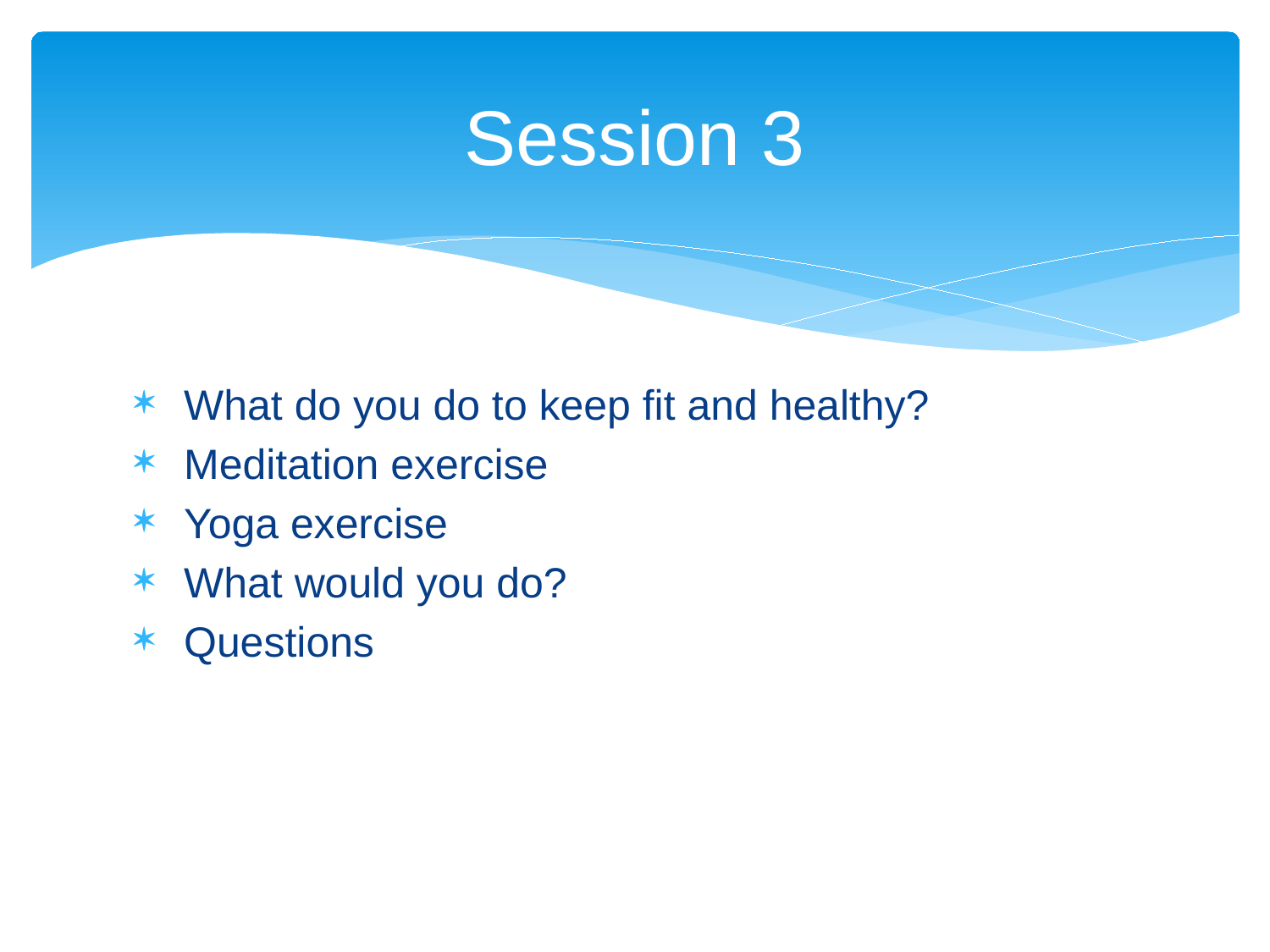

# Session 3
 What do you do to keep fit and healthy?
 Meditation exercise
 Yoga exercise
 What would you do?
 Questions